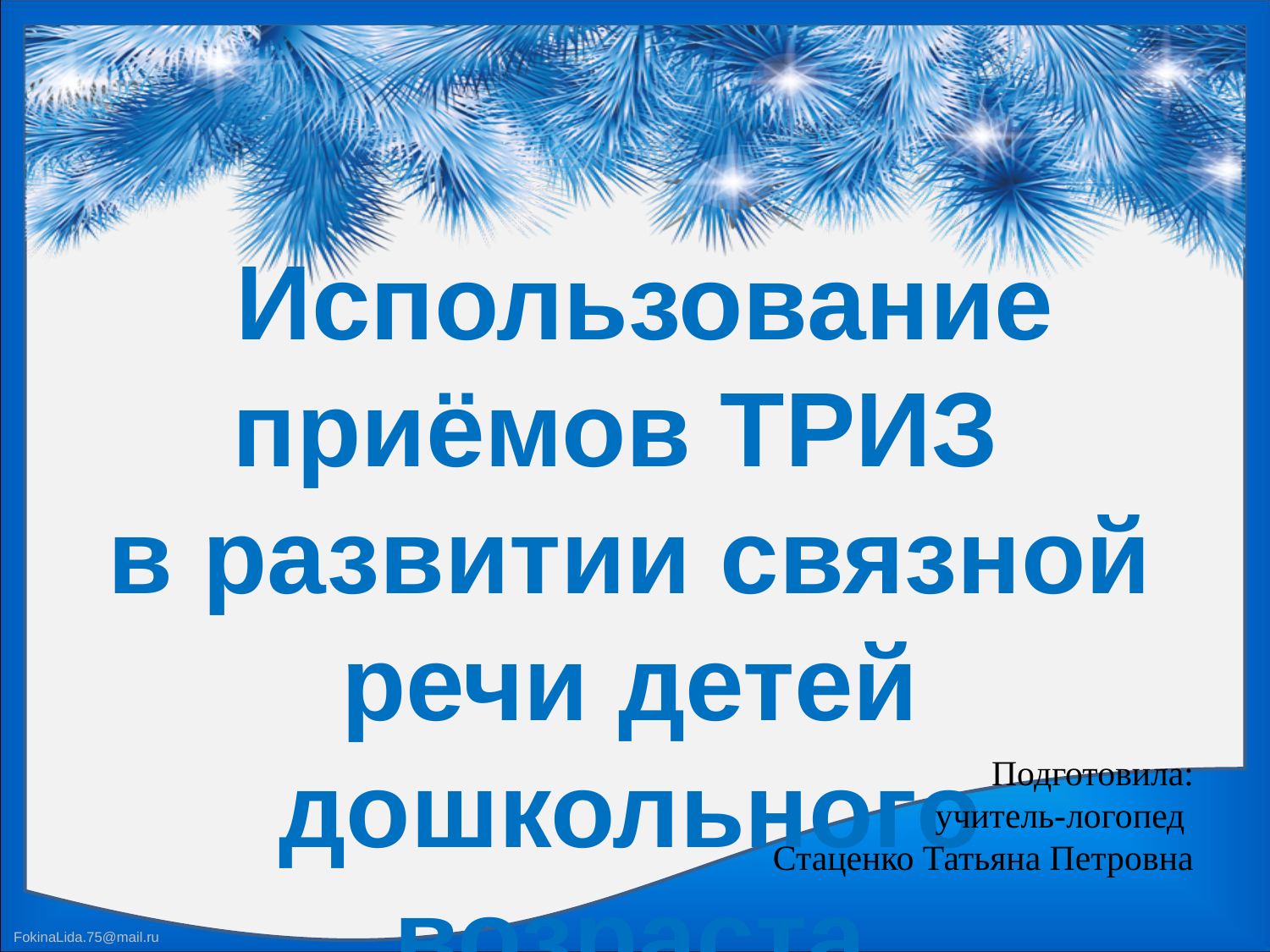

Использование приёмов ТРИЗ
в развитии связной речи детей дошкольного возраста

Подготовила:
учитель-логопед
Стаценко Татьяна Петровна